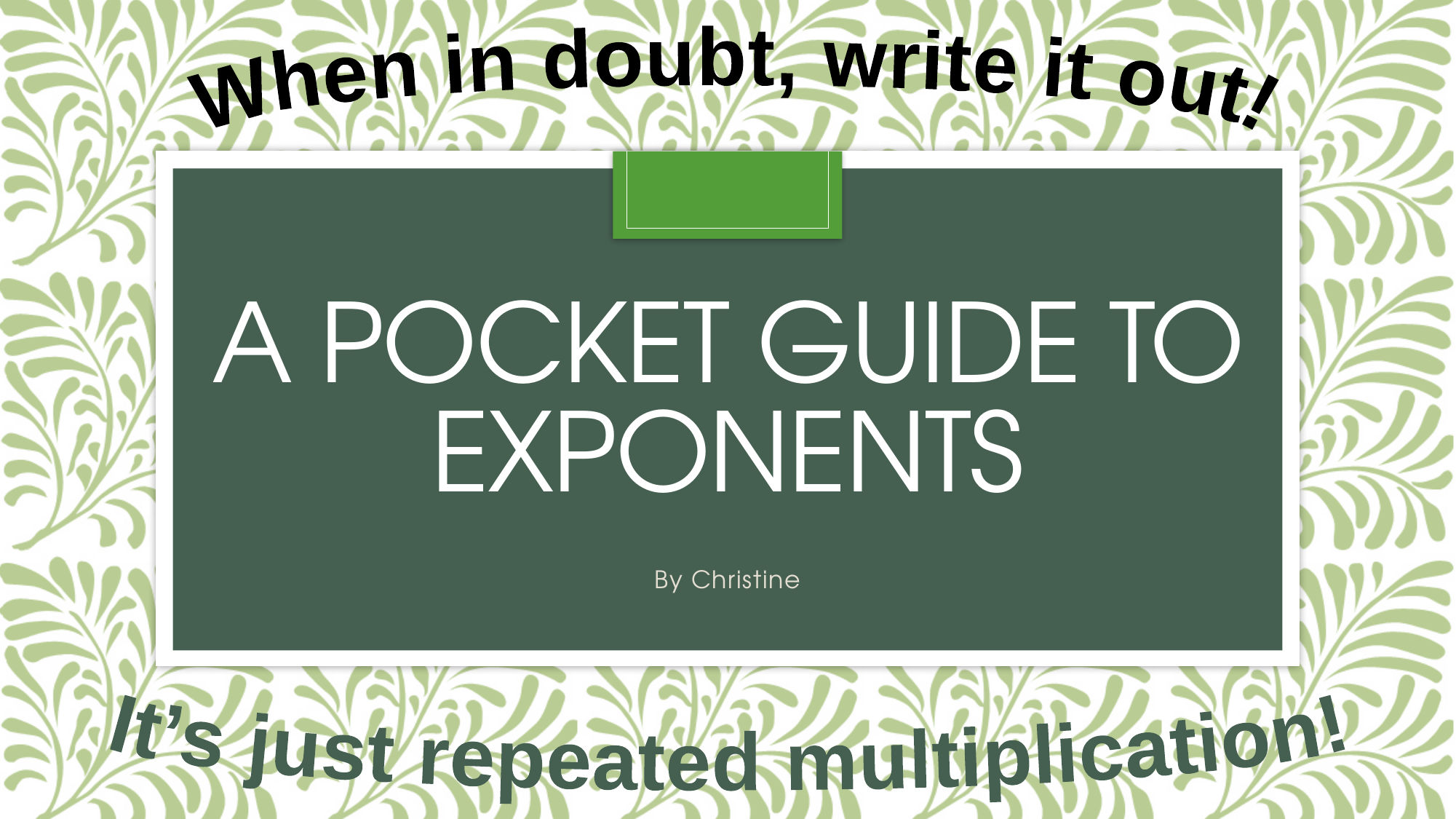

When in doubt, write it out!
# A pocket guide to exponents
By Christine
It’s just repeated multiplication!